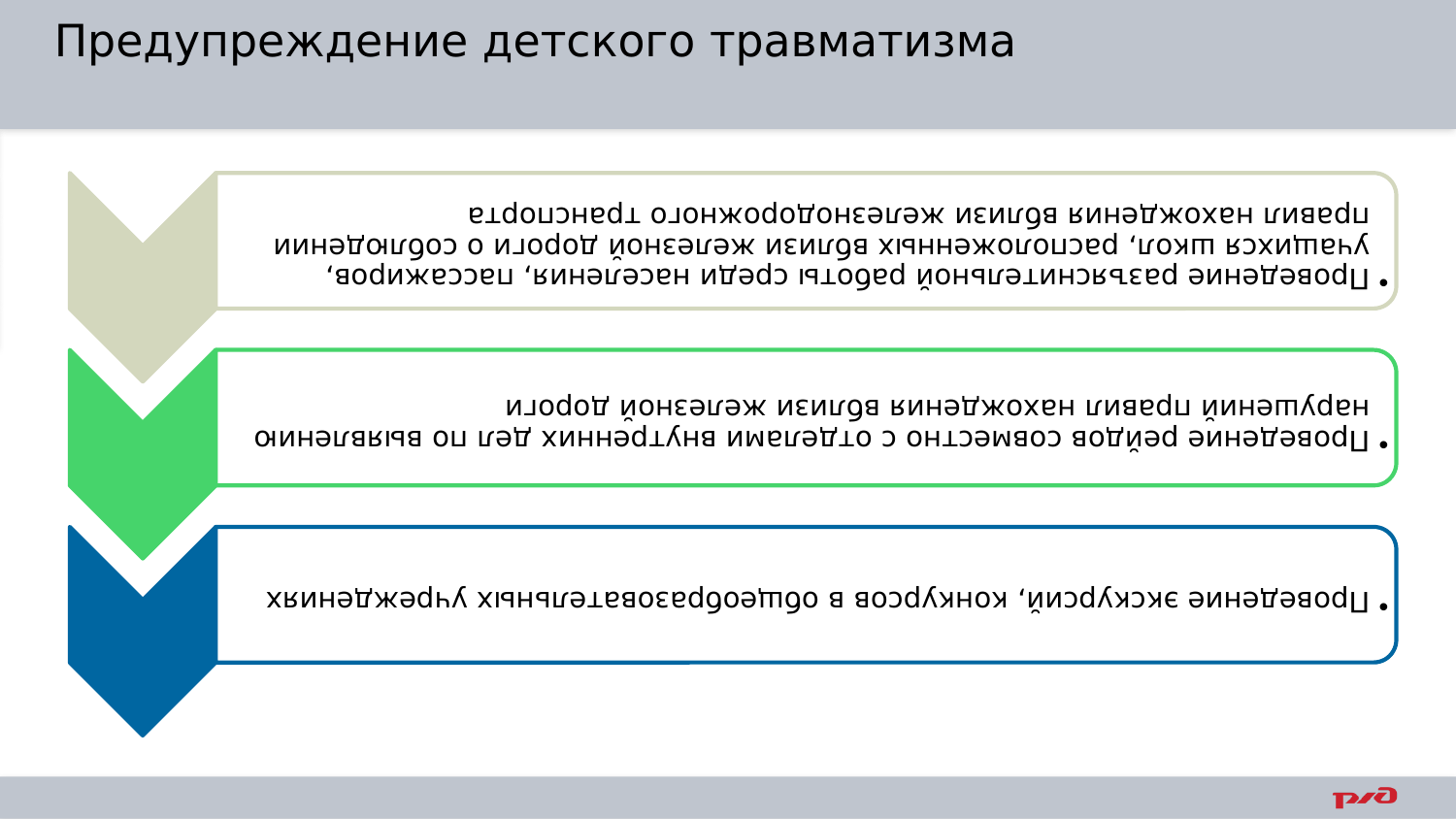

# Предупреждение детского травматизма

Проведение разъяснительной работы среди населения, пассажиров, учащихся школ, расположенных вблизи железной дороги о соблюдении правил нахождения вблизи железнодорожного транспорта

Проведение рейдов совместно с отделами внутренних дел по выявлению нарушений правил нахождения вблизи железной дороги

Проведение экскурсий, конкурсов в общеобразовательных учреждениях